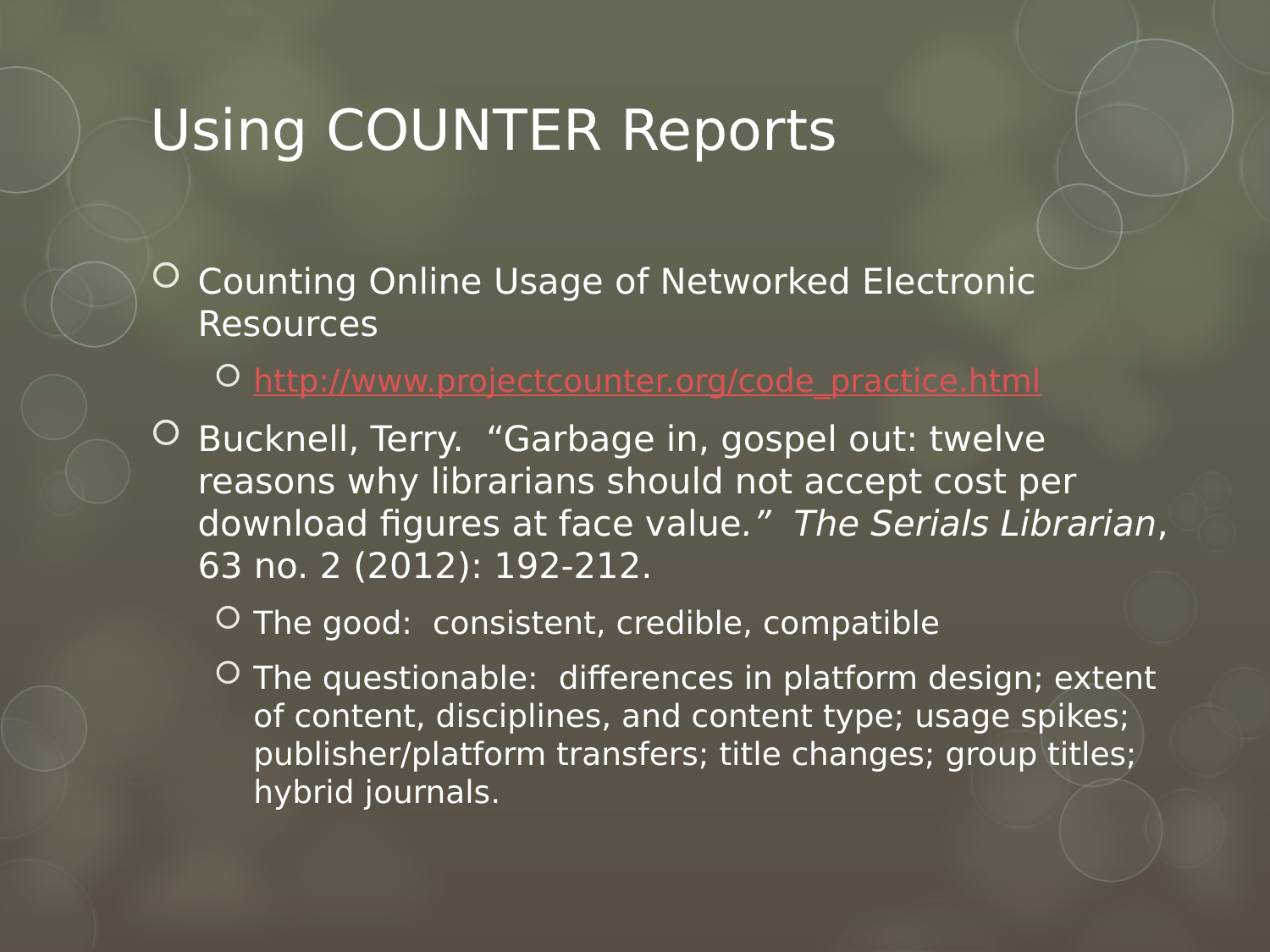

# Using COUNTER Reports
Counting Online Usage of Networked Electronic Resources
http://www.projectcounter.org/code_practice.html
Bucknell, Terry.  “Garbage in, gospel out: twelve reasons why librarians should not accept cost per download figures at face value.”  The Serials Librarian, 63 no. 2 (2012): 192-212.
The good:  consistent, credible, compatible
The questionable:  differences in platform design; extent of content, disciplines, and content type; usage spikes; publisher/platform transfers; title changes; group titles; hybrid journals.